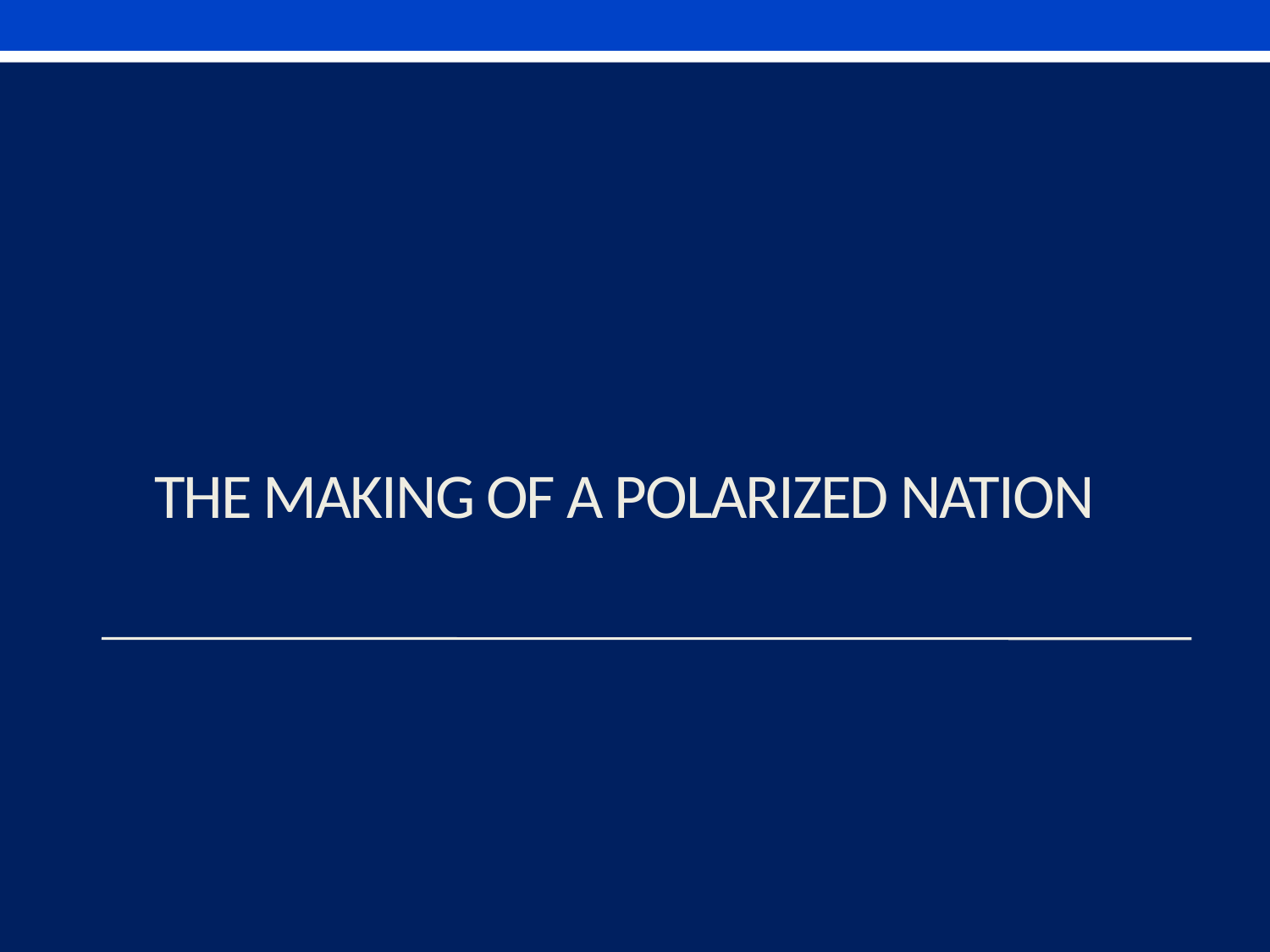

# The Making of a Polarized Nation